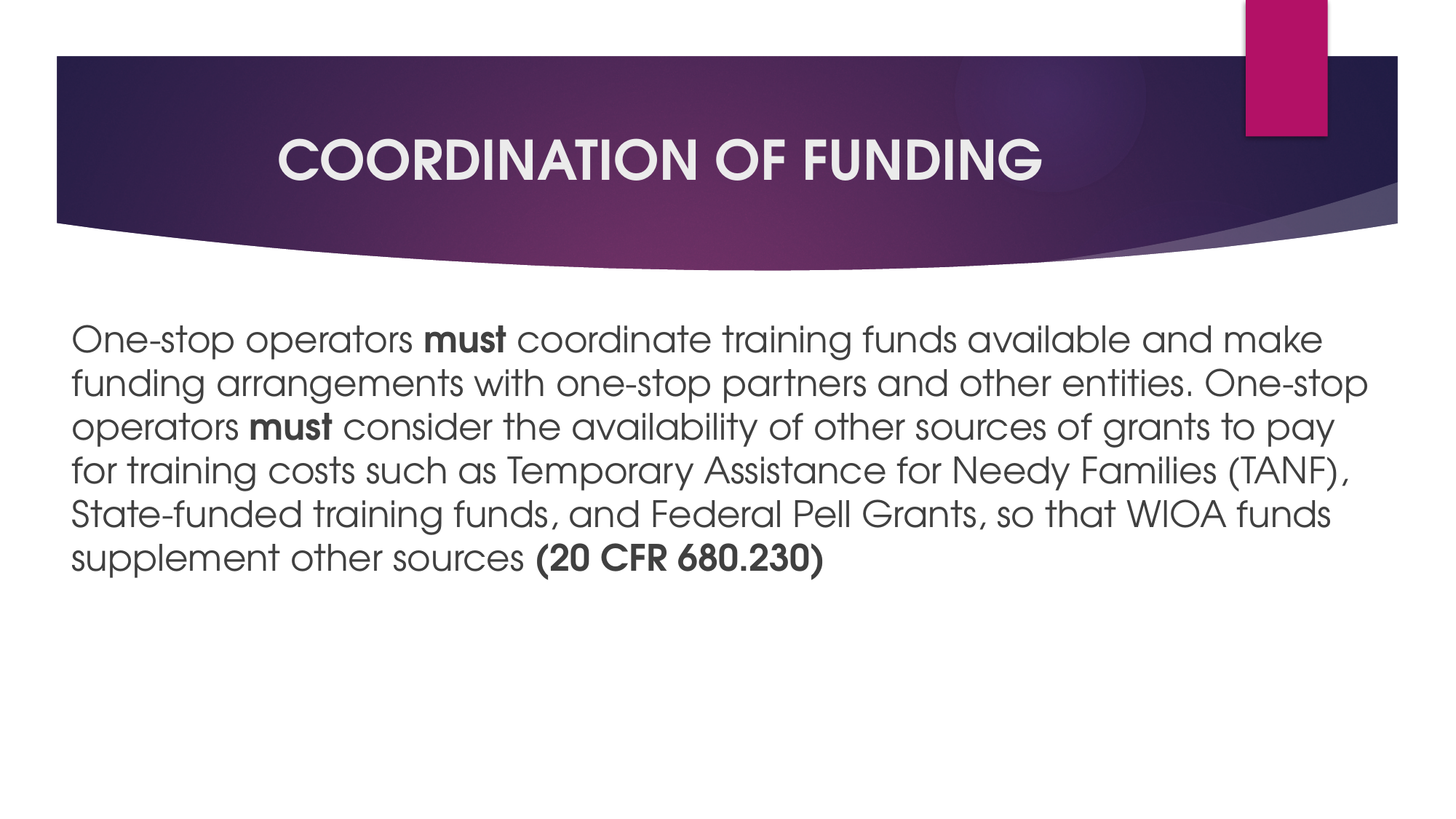

# COORDINATION OF FUNDING
One-stop operators must coordinate training funds available and make funding arrangements with one-stop partners and other entities. One-stop operators must consider the availability of other sources of grants to pay for training costs such as Temporary Assistance for Needy Families (TANF), State-funded training funds, and Federal Pell Grants, so that WIOA funds supplement other sources (20 CFR 680.230)